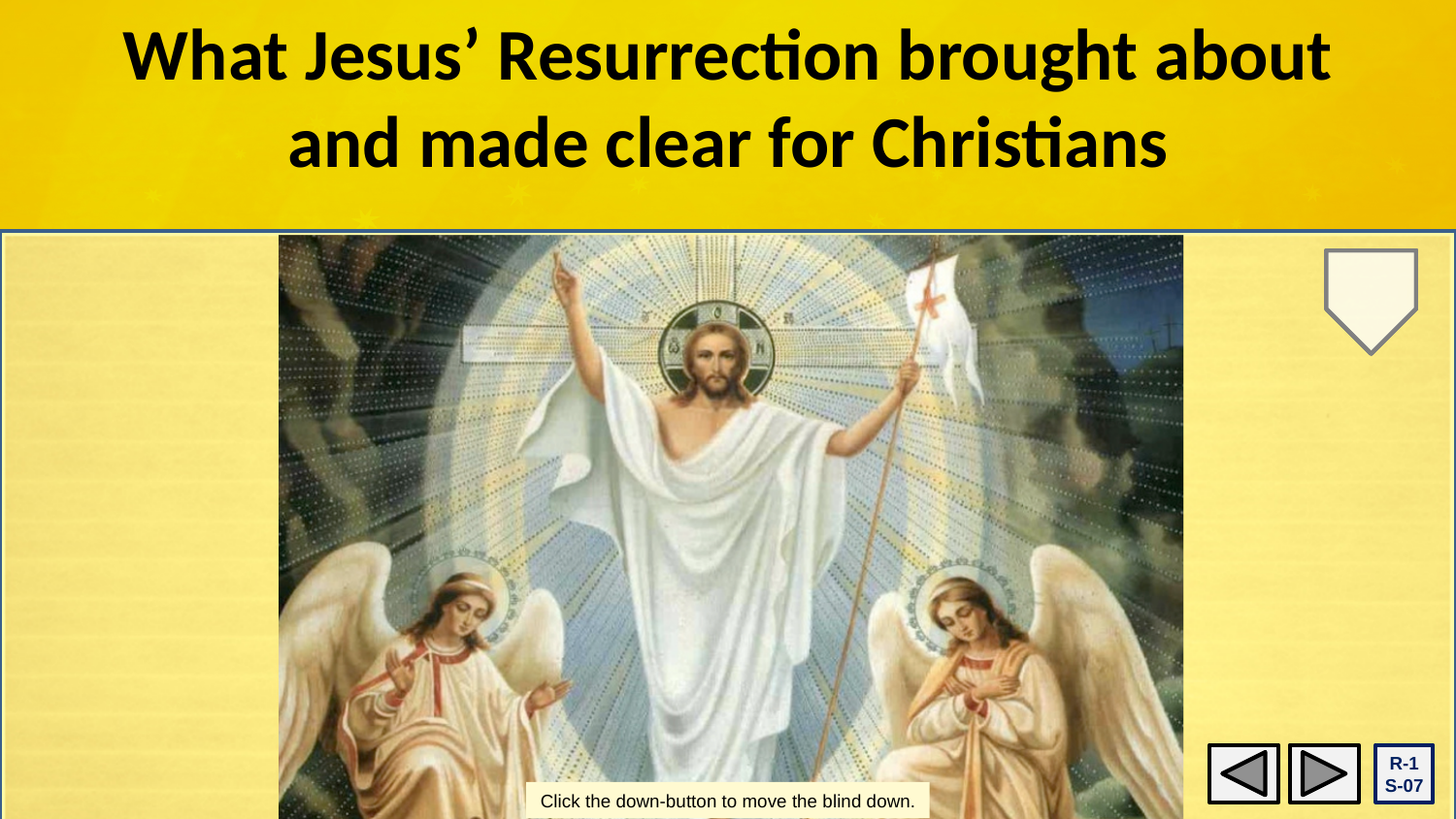

What Jesus’ Resurrection brought about
and made clear for Christians

The Resurrection was clear proof that Jesus was not just another human being but he was divine, both God and man – human. Believing in the Resurrection means believing all that Jesus taught his first followers. Share examples.

God’s love for us has no limits, our purpose here on earth is to love and serve God and one another, forgiveness is more powerful than revenge, we believe these, and many other teachings of Jesus are true. Name some.
Jesus’ Resurrection: frees us from our slavery to sin, death and evil, ensures us that we too will one day have our own Resurrection because Jesus promised this, enabled him to give the Holy Spirit to his people. What else did Jesus promise?
Jesus’ Resurrection guarantees that God will one day transform all creation and this will be the beginning of a new era in human history. We will share in this new creation in a heavenly life with a heavenly body with God forever. Imagine this!

R-1
S-07
Click the down-button to move the blind down.